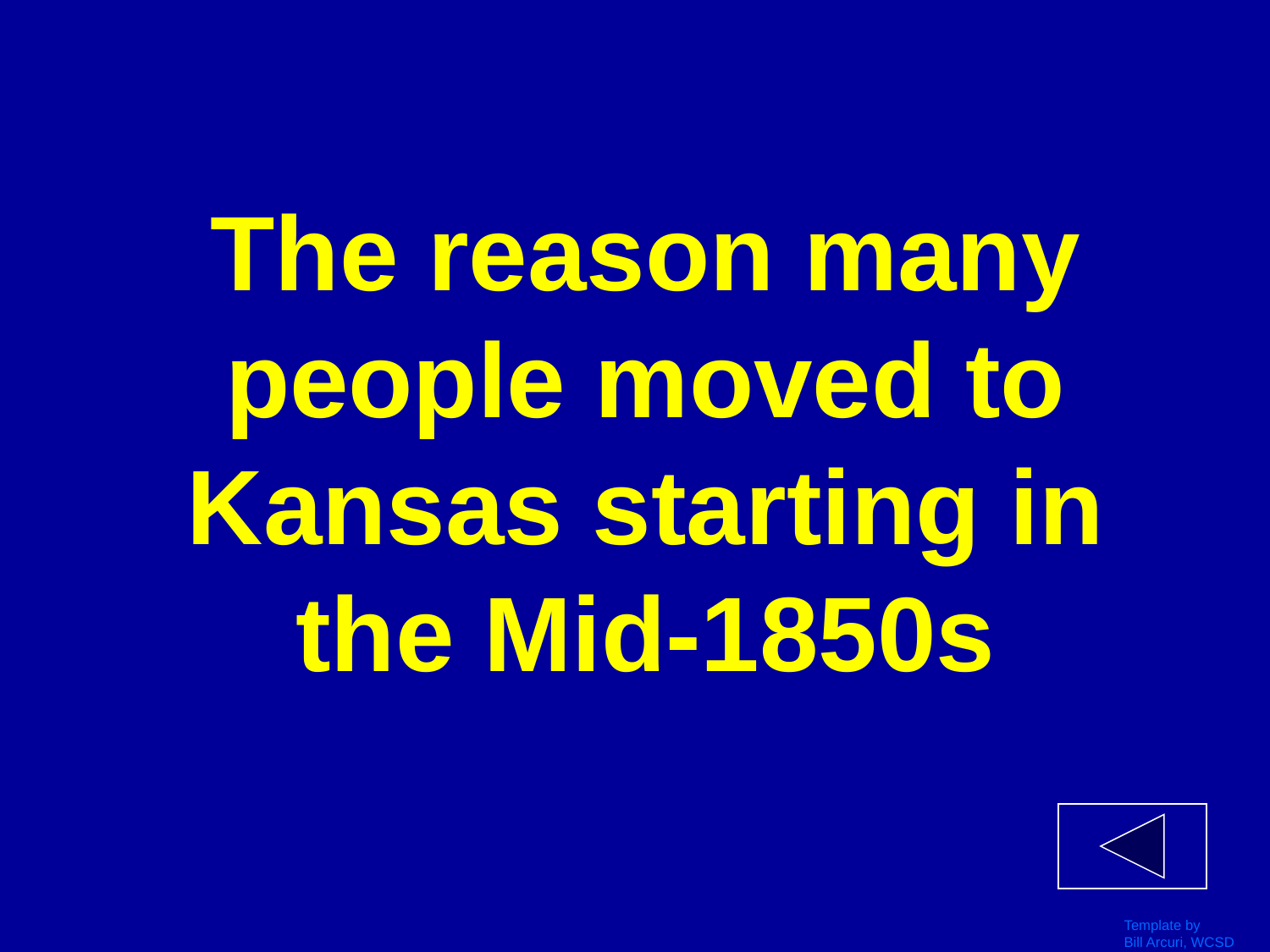

# The reason many people moved to Kansas starting in the Mid-1850s

Template by
Bill Arcuri, WCSD